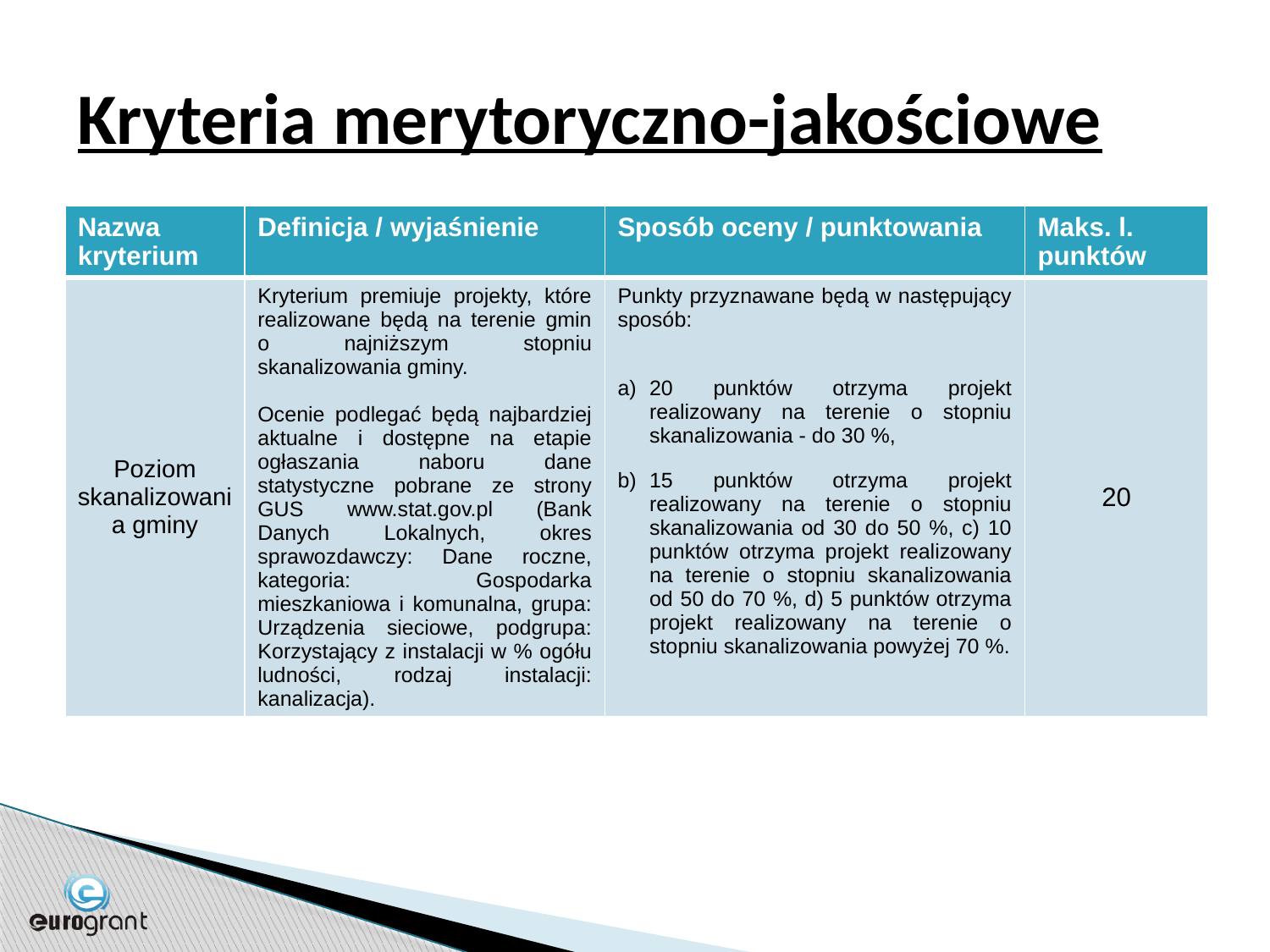

# Kryteria merytoryczno-jakościowe
| Nazwa kryterium | Definicja / wyjaśnienie | Sposób oceny / punktowania | Maks. l. punktów |
| --- | --- | --- | --- |
| Poziom skanalizowania gminy | Kryterium premiuje projekty, które realizowane będą na terenie gmin o najniższym stopniu skanalizowania gminy. Ocenie podlegać będą najbardziej aktualne i dostępne na etapie ogłaszania naboru dane statystyczne pobrane ze strony GUS www.stat.gov.pl (Bank Danych Lokalnych, okres sprawozdawczy: Dane roczne, kategoria: Gospodarka mieszkaniowa i komunalna, grupa: Urządzenia sieciowe, podgrupa: Korzystający z instalacji w % ogółu ludności, rodzaj instalacji: kanalizacja). | Punkty przyznawane będą w następujący sposób: 20 punktów otrzyma projekt realizowany na terenie o stopniu skanalizowania - do 30 %, 15 punktów otrzyma projekt realizowany na terenie o stopniu skanalizowania od 30 do 50 %, c) 10 punktów otrzyma projekt realizowany na terenie o stopniu skanalizowania od 50 do 70 %, d) 5 punktów otrzyma projekt realizowany na terenie o stopniu skanalizowania powyżej 70 %. | 20 |